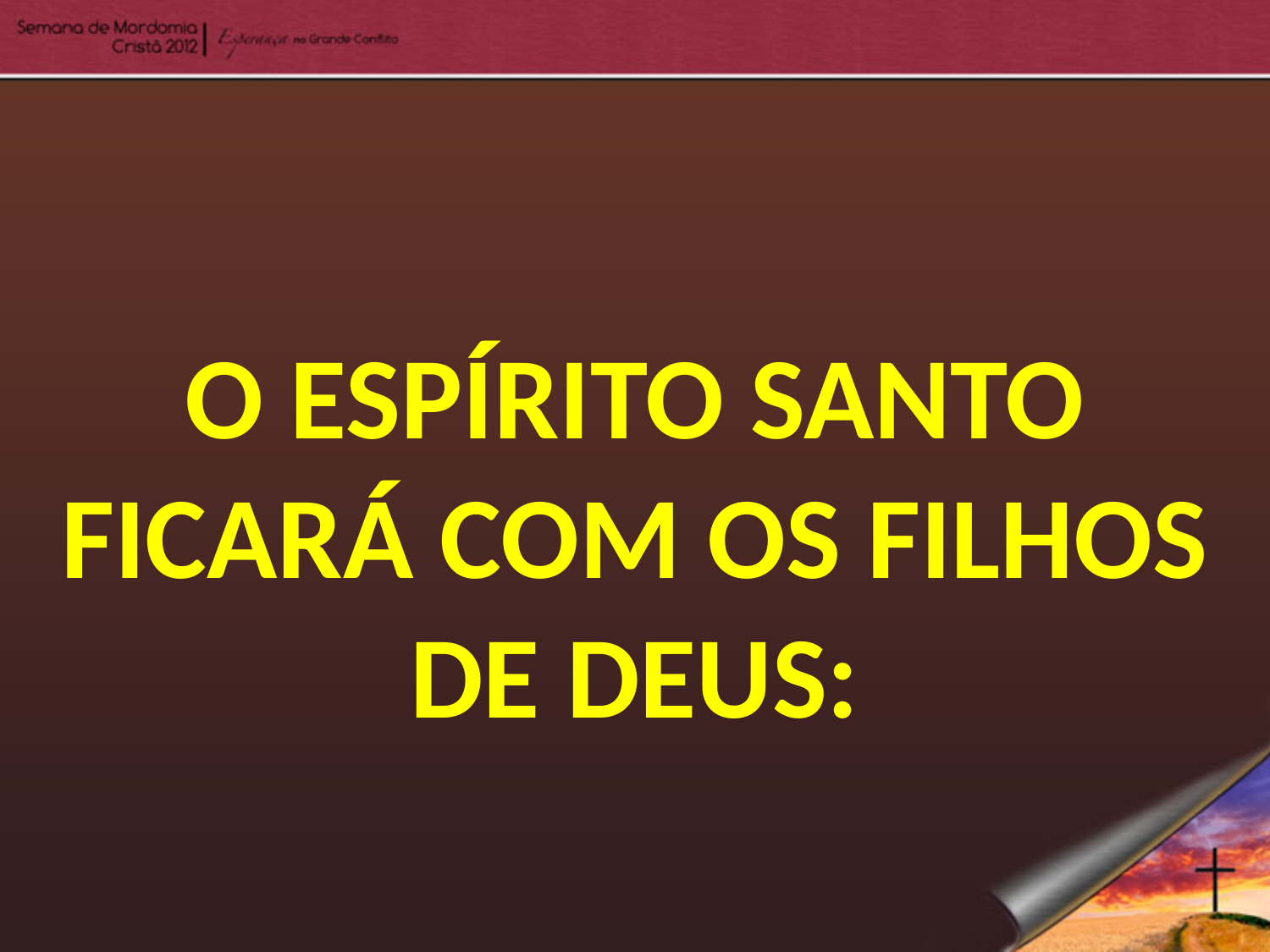

O ESPÍRITO SANTO FICARÁ COM OS FILHOS DE DEUS: